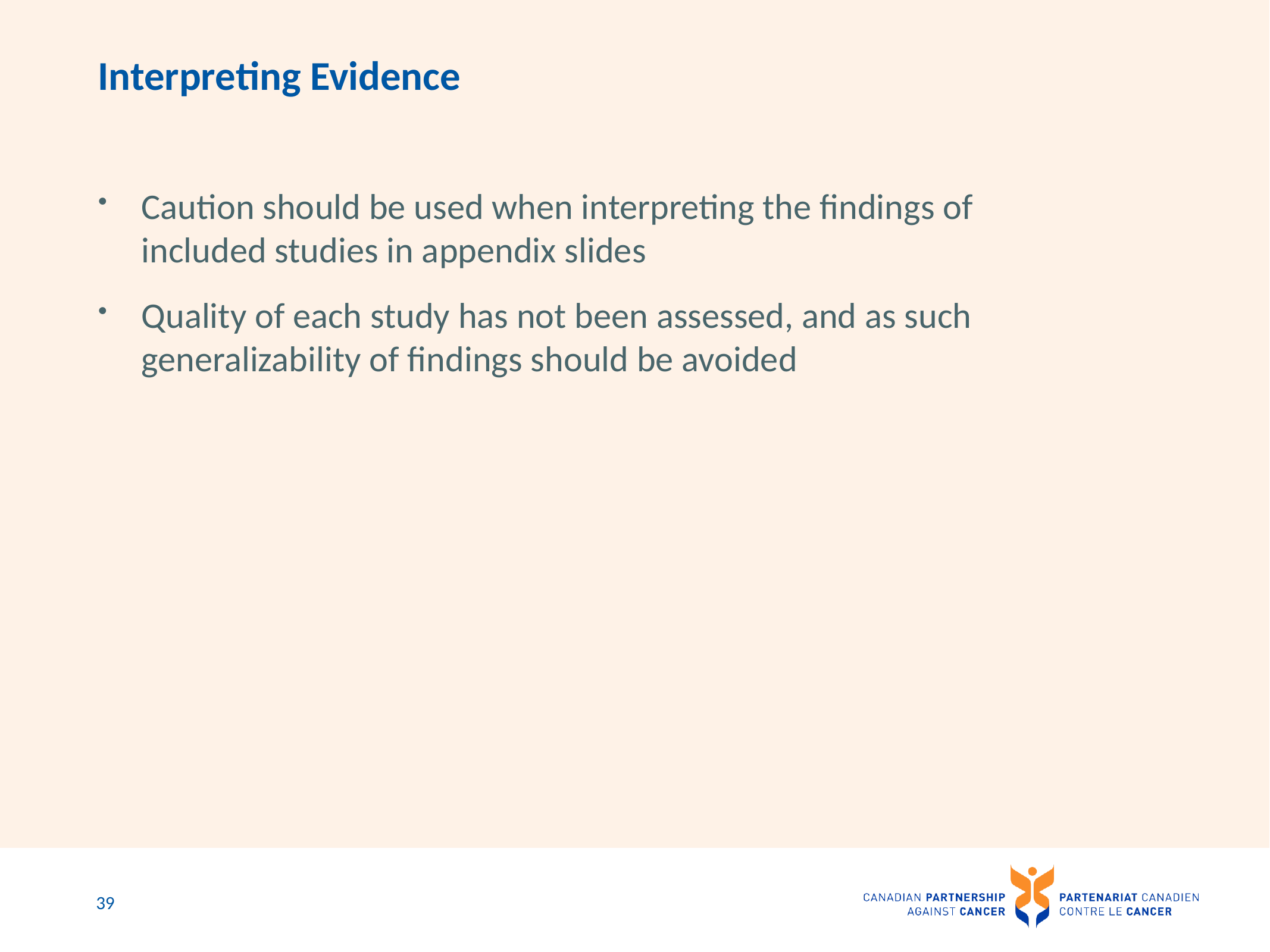

# Interpreting Evidence
Caution should be used when interpreting the findings of included studies in appendix slides
Quality of each study has not been assessed, and as such generalizability of findings should be avoided
39